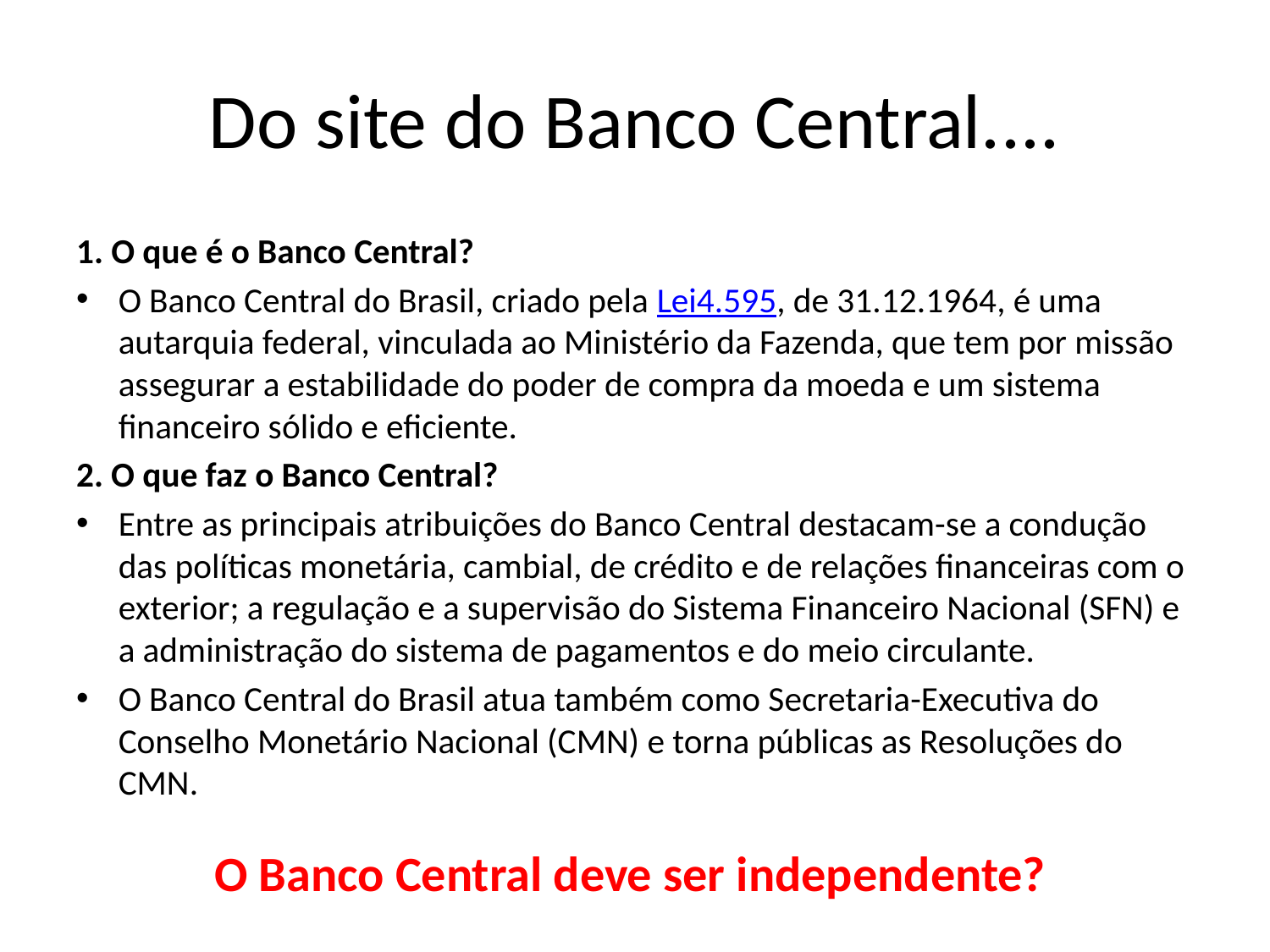

# Do site do Banco Central....
1. O que é o Banco Central?
O Banco Central do Brasil, criado pela Lei4.595, de 31.12.1964, é uma autarquia federal, vinculada ao Ministério da Fazenda, que tem por missão assegurar a estabilidade do poder de compra da moeda e um sistema financeiro sólido e eficiente.
2. O que faz o Banco Central?
Entre as principais atribuições do Banco Central destacam-se a condução das políticas monetária, cambial, de crédito e de relações financeiras com o exterior; a regulação e a supervisão do Sistema Financeiro Nacional (SFN) e a administração do sistema de pagamentos e do meio circulante.
O Banco Central do Brasil atua também como Secretaria-Executiva do Conselho Monetário Nacional (CMN) e torna públicas as Resoluções do CMN.

O Banco Central deve ser independente?